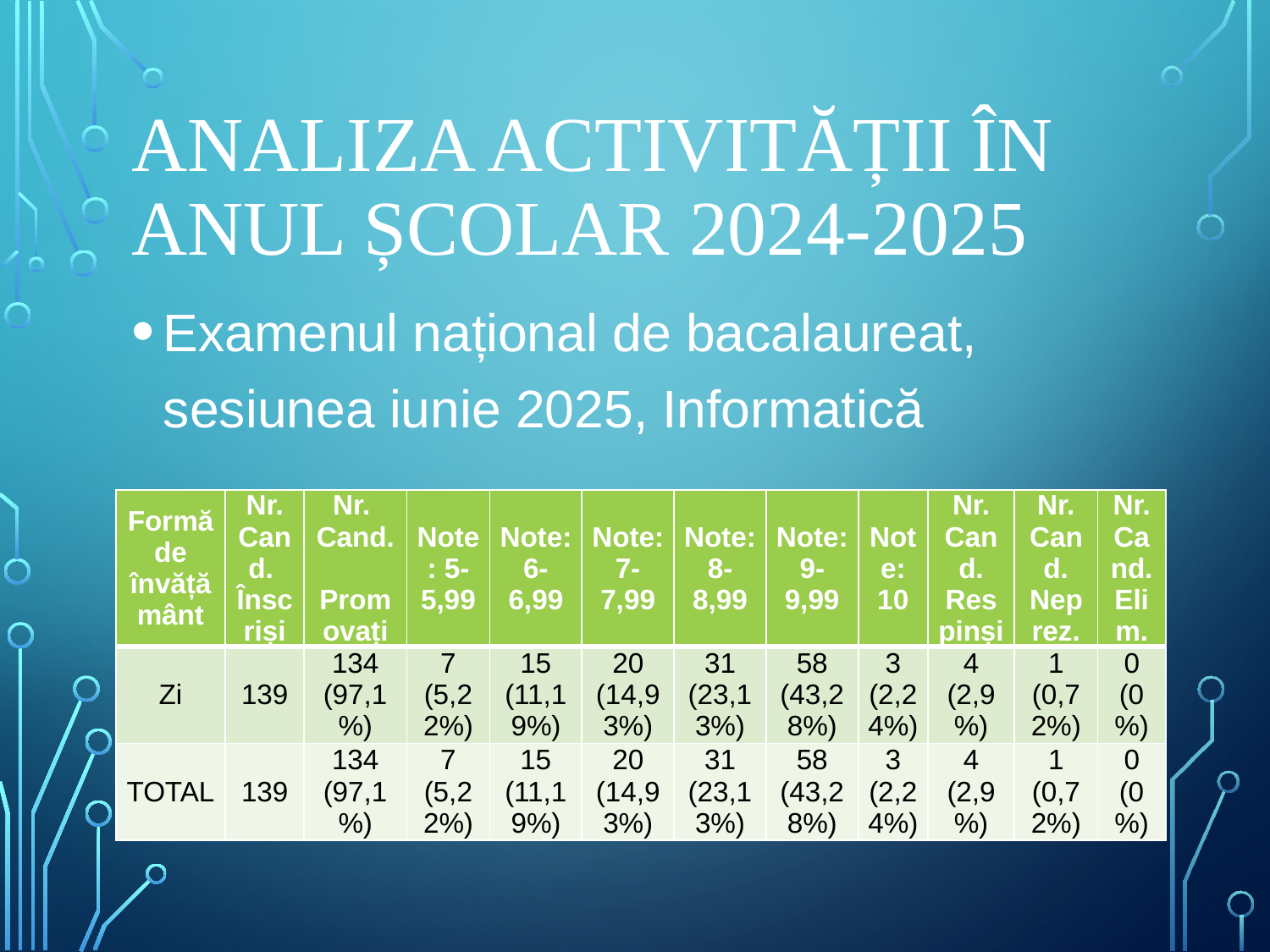

# Analiza activității în anul școlar 2024-2025
Examenul național de bacalaureat, sesiunea iunie 2025, Informatică

| Formă de învățământ | Nr. Cand. Înscriși | Nr. Cand. Promovați | Note: 5-5,99 | Note: 6-6,99 | Note: 7-7,99 | Note: 8-8,99 | Note: 9-9,99 | Note: 10 | Nr. Cand. Respinși | Nr. Cand. Neprez. | Nr. Cand. Elim. |
| --- | --- | --- | --- | --- | --- | --- | --- | --- | --- | --- | --- |
| Zi | 139 | 134 (97,1%) | 7 (5,22%) | 15 (11,19%) | 20 (14,93%) | 31 (23,13%) | 58 (43,28%) | 3 (2,24%) | 4 (2,9%) | 1 (0,72%) | 0 (0%) |
| TOTAL | 139 | 134 (97,1%) | 7 (5,22%) | 15 (11,19%) | 20 (14,93%) | 31 (23,13%) | 58 (43,28%) | 3 (2,24%) | 4 (2,9%) | 1 (0,72%) | 0 (0%) |